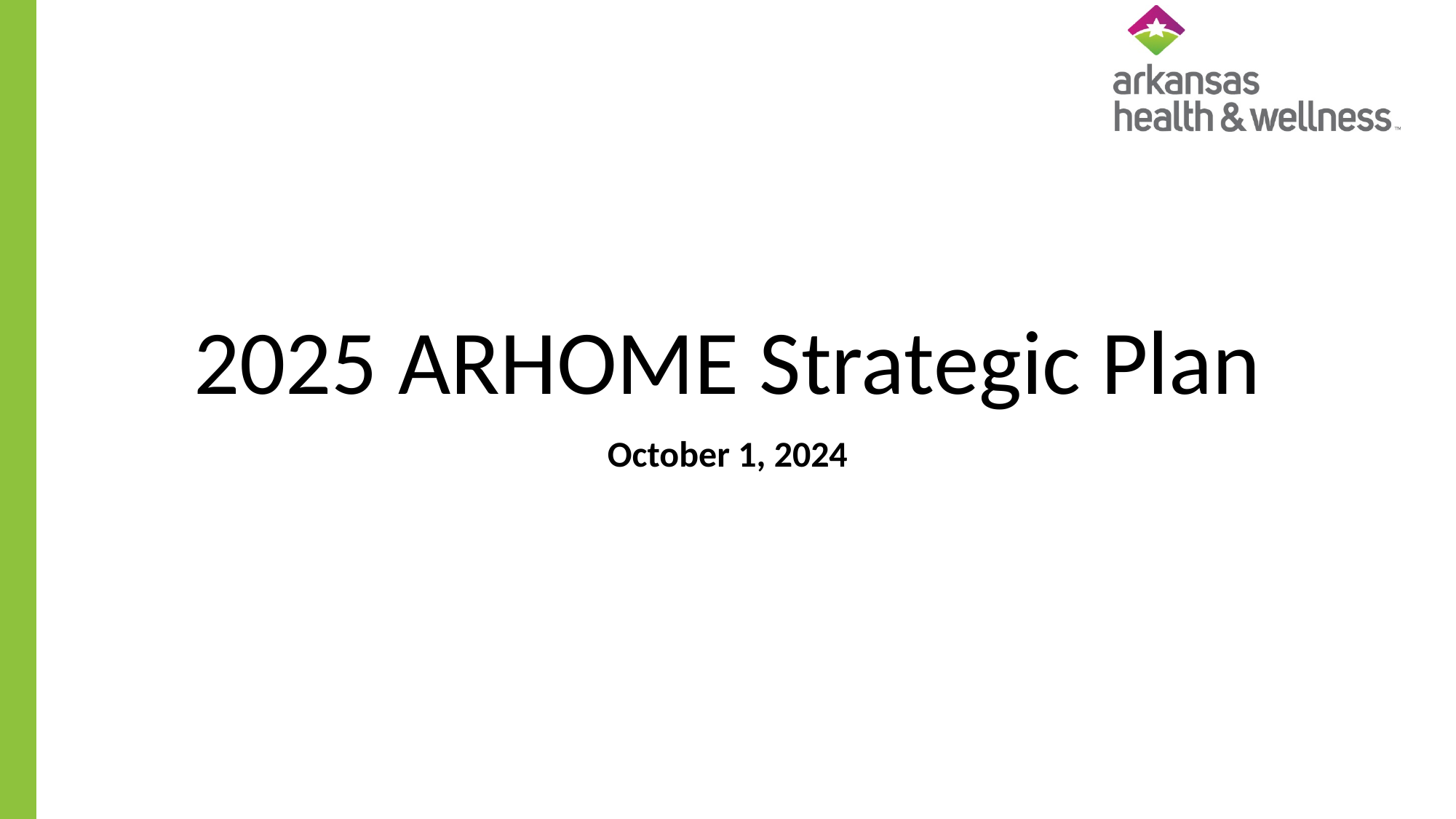

# 2025 ARHOME Strategic Plan
October 1, 2024